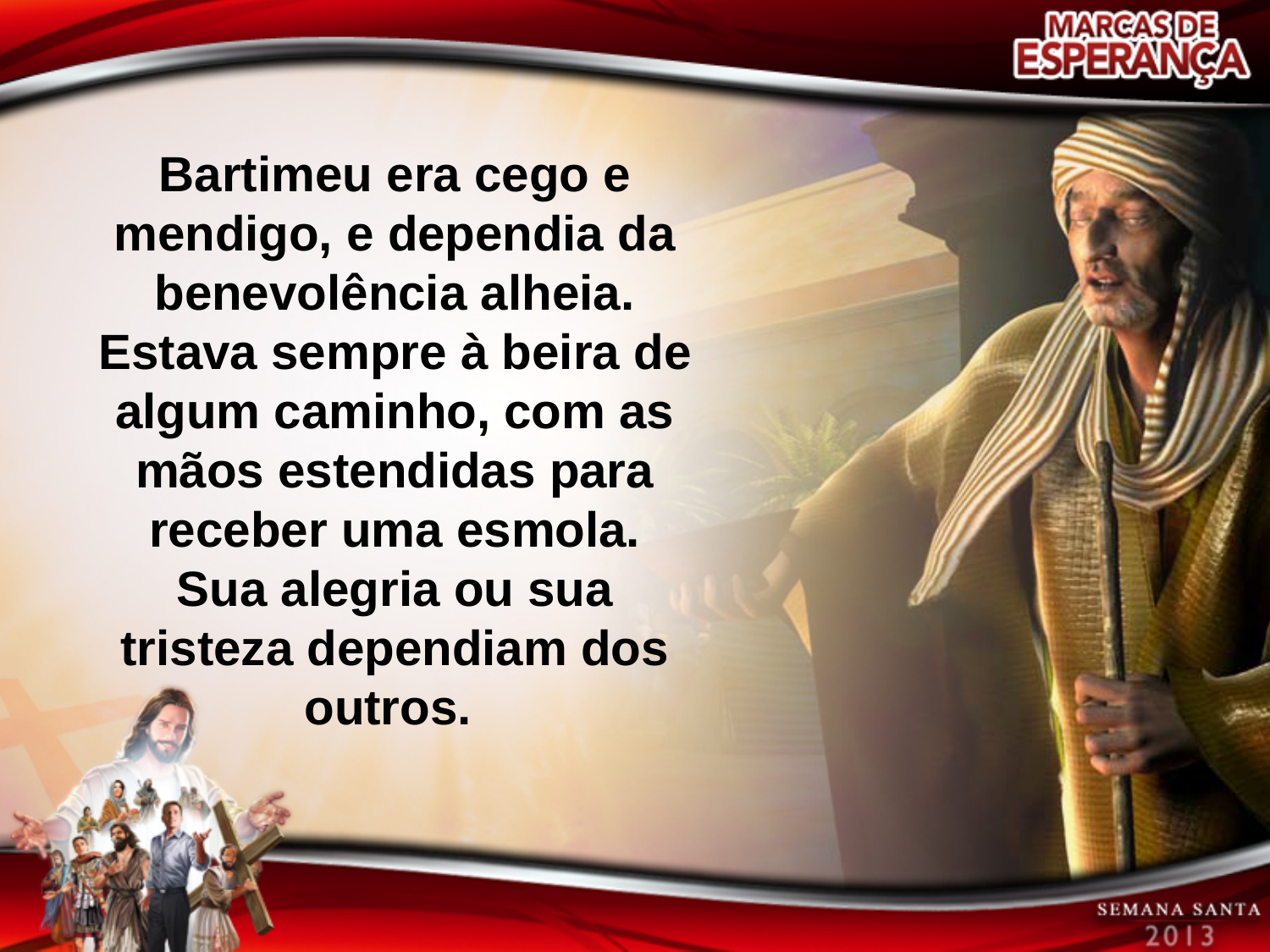

Bartimeu era cego e mendigo, e dependia da benevolência alheia. Estava sempre à beira de algum caminho, com as mãos estendidas para receber uma esmola. Sua alegria ou sua tristeza dependiam dos outros.